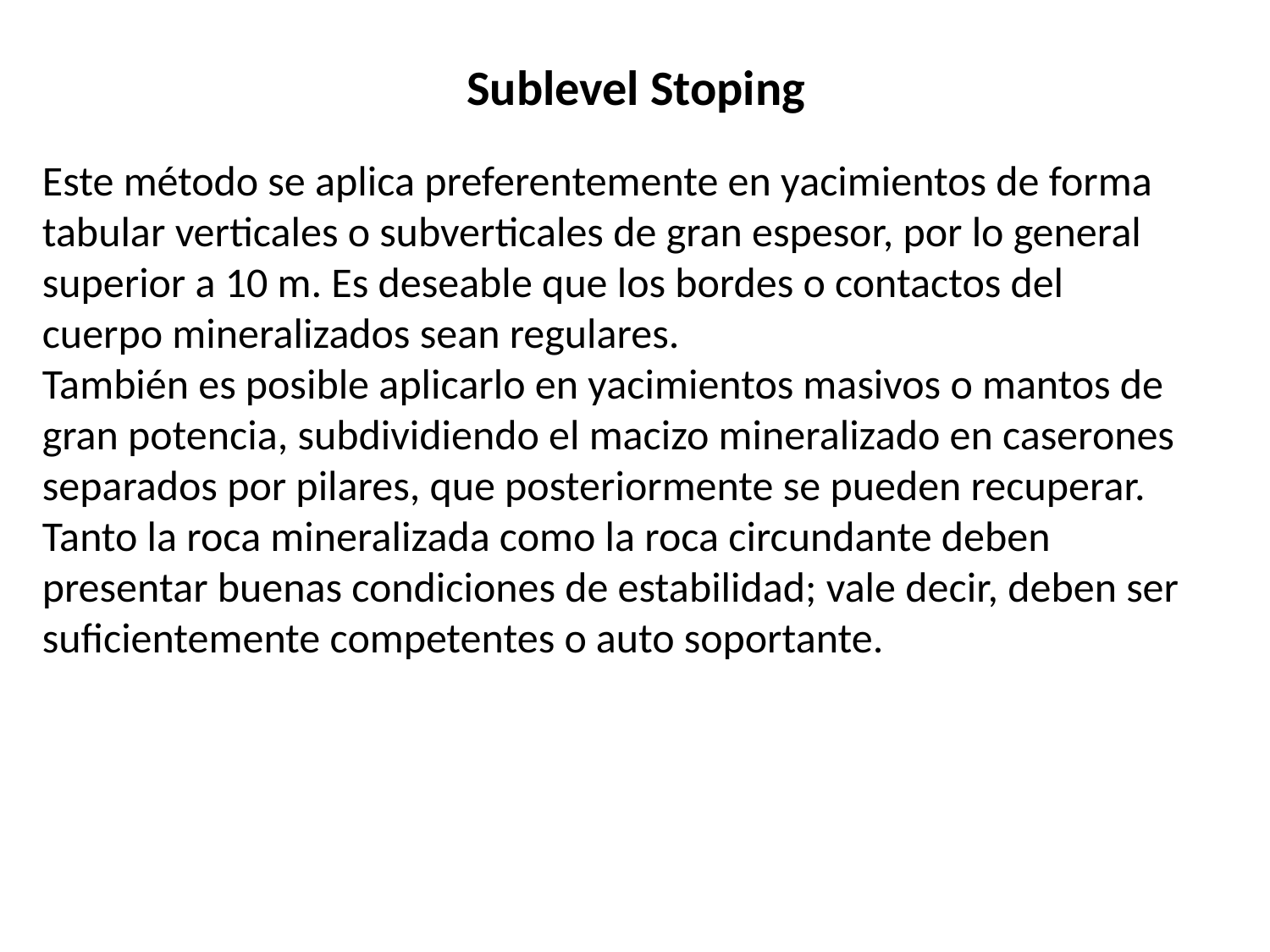

Sublevel Stoping

Este método se aplica preferentemente en yacimientos de forma tabular verticales o subverticales de gran espesor, por lo general superior a 10 m. Es deseable que los bordes o contactos del cuerpo mineralizados sean regulares.
También es posible aplicarlo en yacimientos masivos o mantos de gran potencia, subdividiendo el macizo mineralizado en caserones separados por pilares, que posteriormente se pueden recuperar.
Tanto la roca mineralizada como la roca circundante deben presentar buenas condiciones de estabilidad; vale decir, deben ser suficientemente competentes o auto soportante.